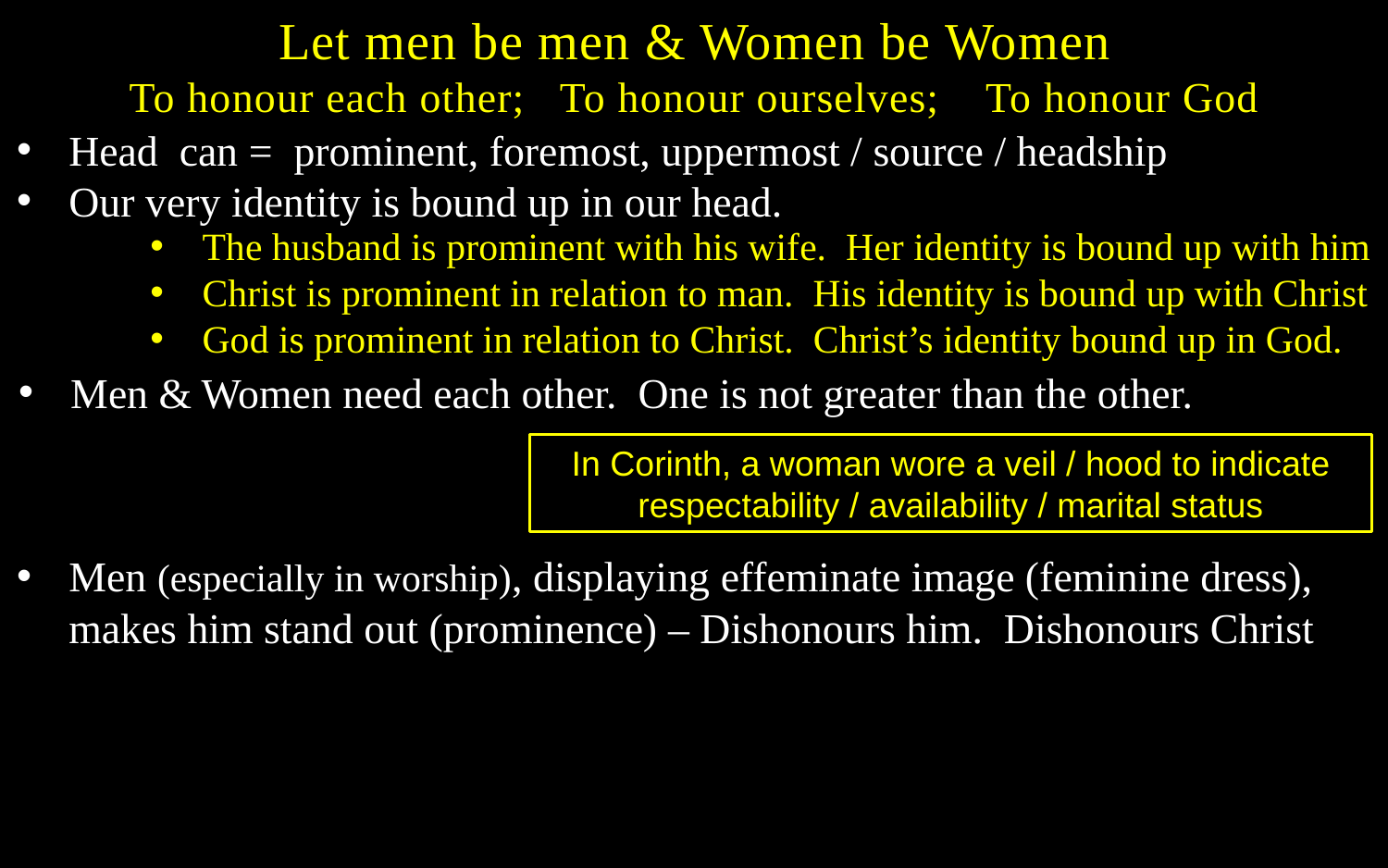

Let men be men & Women be Women
To honour each other;   To honour ourselves;    To honour God
Head  can =  prominent, foremost, uppermost / source / headship
Our very identity is bound up in our head.
The husband is prominent with his wife.  Her identity is bound up with him
Christ is prominent in relation to man.  His identity is bound up with Christ
God is prominent in relation to Christ.  Christ’s identity bound up in God.
Men & Women need each other.  One is not greater than the other.
In Corinth, a woman wore a veil / hood to indicate respectability / availability / marital status
Men (especially in worship), displaying effeminate image (feminine dress), makes him stand out (prominence) – Dishonours him.  Dishonours Christ